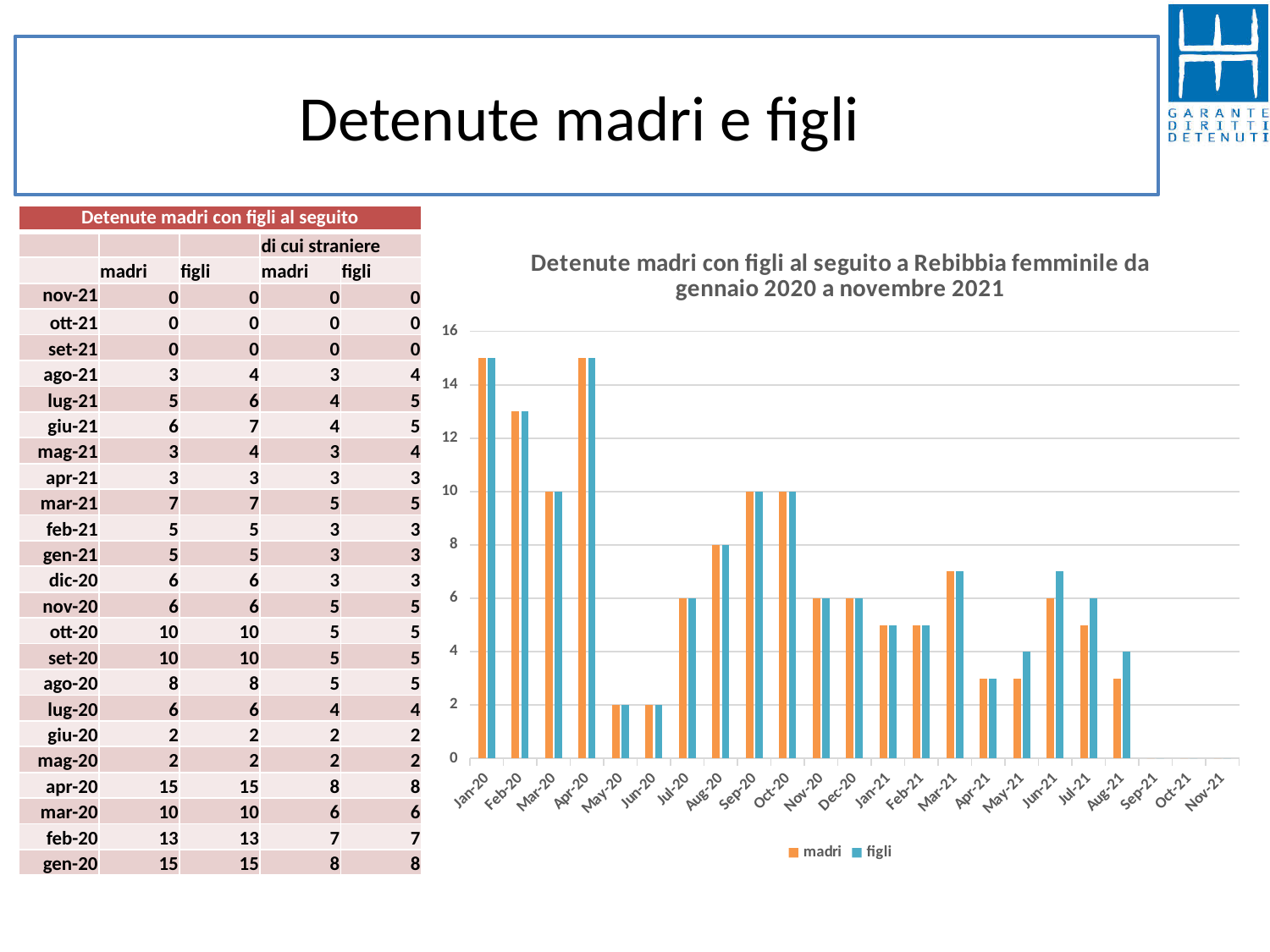

# Detenute madri e figli
| Detenute madri con figli al seguito |  |  |  |  |
| --- | --- | --- | --- | --- |
|  |  |  | di cui straniere |  |
|  | madri | figli | madri | figli |
| nov-21 | 0 | 0 | 0 | 0 |
| ott-21 | 0 | 0 | 0 | 0 |
| set-21 | 0 | 0 | 0 | 0 |
| ago-21 | 3 | 4 | 3 | 4 |
| lug-21 | 5 | 6 | 4 | 5 |
| giu-21 | 6 | 7 | 4 | 5 |
| mag-21 | 3 | 4 | 3 | 4 |
| apr-21 | 3 | 3 | 3 | 3 |
| mar-21 | 7 | 7 | 5 | 5 |
| feb-21 | 5 | 5 | 3 | 3 |
| gen-21 | 5 | 5 | 3 | 3 |
| dic-20 | 6 | 6 | 3 | 3 |
| nov-20 | 6 | 6 | 5 | 5 |
| ott-20 | 10 | 10 | 5 | 5 |
| set-20 | 10 | 10 | 5 | 5 |
| ago-20 | 8 | 8 | 5 | 5 |
| lug-20 | 6 | 6 | 4 | 4 |
| giu-20 | 2 | 2 | 2 | 2 |
| mag-20 | 2 | 2 | 2 | 2 |
| apr-20 | 15 | 15 | 8 | 8 |
| mar-20 | 10 | 10 | 6 | 6 |
| feb-20 | 13 | 13 | 7 | 7 |
| gen-20 | 15 | 15 | 8 | 8 |

### Chart: Detenute madri con figli al seguito a Rebibbia femminile da gennaio 2020 a novembre 2021

| Category | madri | figli |
|---|---|---|
| 44501 | 0.0 | 0.0 |
| 44470 | 0.0 | 0.0 |
| 44440 | 0.0 | 0.0 |
| 44409 | 3.0 | 4.0 |
| 44378 | 5.0 | 6.0 |
| 44348 | 6.0 | 7.0 |
| 44317 | 3.0 | 4.0 |
| 44287 | 3.0 | 3.0 |
| 44256 | 7.0 | 7.0 |
| 44228 | 5.0 | 5.0 |
| 44197 | 5.0 | 5.0 |
| 44166 | 6.0 | 6.0 |
| 44136 | 6.0 | 6.0 |
| 44105 | 10.0 | 10.0 |
| 44075 | 10.0 | 10.0 |
| 44044 | 8.0 | 8.0 |
| 44013 | 6.0 | 6.0 |
| 43983 | 2.0 | 2.0 |
| 43952 | 2.0 | 2.0 |
| 43922 | 15.0 | 15.0 |
| 43891 | 10.0 | 10.0 |
| 43862 | 13.0 | 13.0 |
| 43831 | 15.0 | 15.0 |